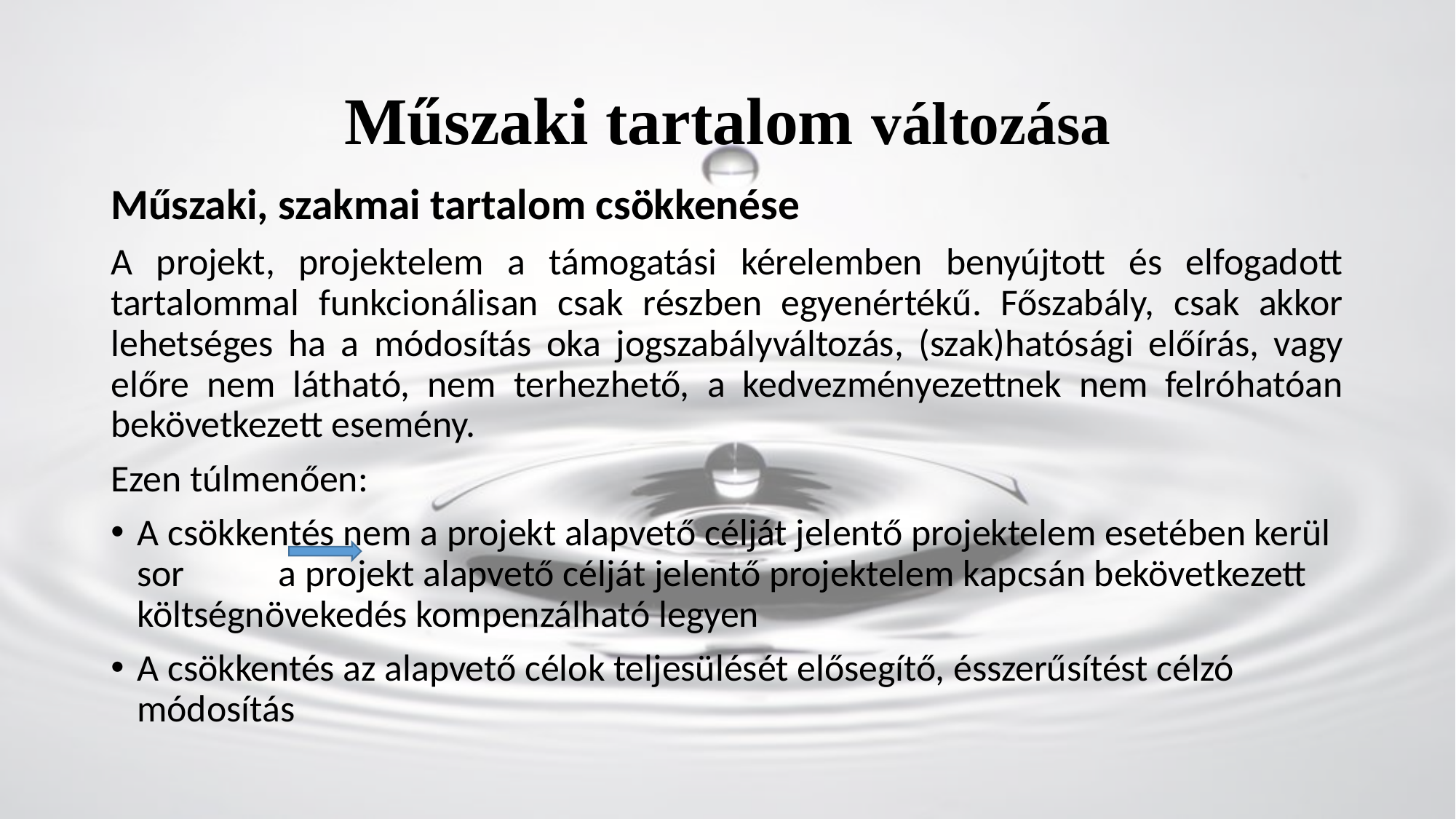

# Műszaki tartalom változása
Műszaki, szakmai tartalom csökkenése
A projekt, projektelem a támogatási kérelemben benyújtott és elfogadott tartalommal funkcionálisan csak részben egyenértékű. Főszabály, csak akkor lehetséges ha a módosítás oka jogszabályváltozás, (szak)hatósági előírás, vagy előre nem látható, nem terhezhető, a kedvezményezettnek nem felróhatóan bekövetkezett esemény.
Ezen túlmenően:
A csökkentés nem a projekt alapvető célját jelentő projektelem esetében kerül sor           a projekt alapvető célját jelentő projektelem kapcsán bekövetkezett költségnövekedés kompenzálható legyen
A csökkentés az alapvető célok teljesülését elősegítő, ésszerűsítést célzó módosítás